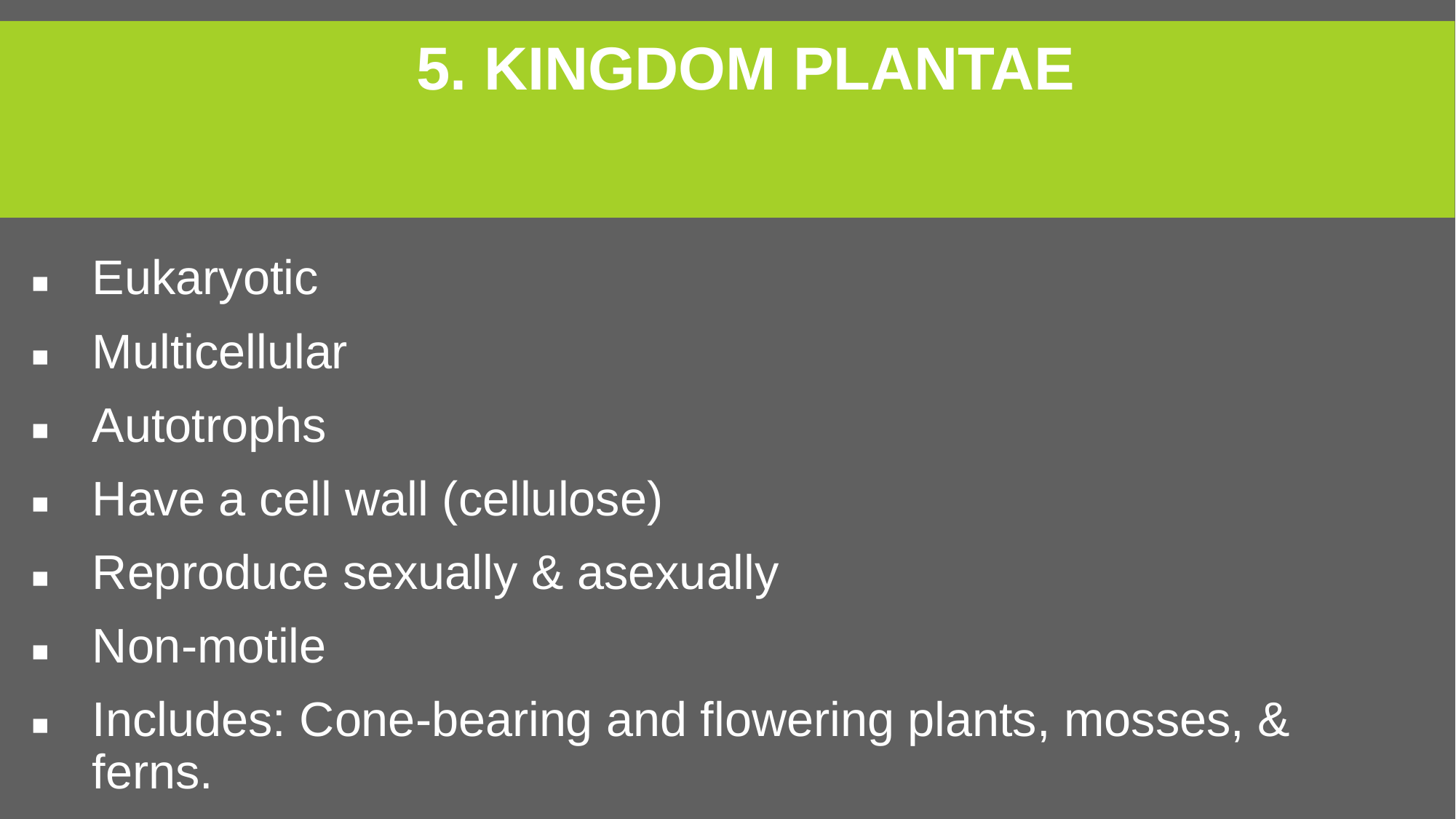

# 5. KINGDOM PLANTAE
Eukaryotic
Multicellular
Autotrophs
Have a cell wall (cellulose)
Reproduce sexually & asexually
Non-motile
Includes: Cone-bearing and flowering plants, mosses, & ferns.